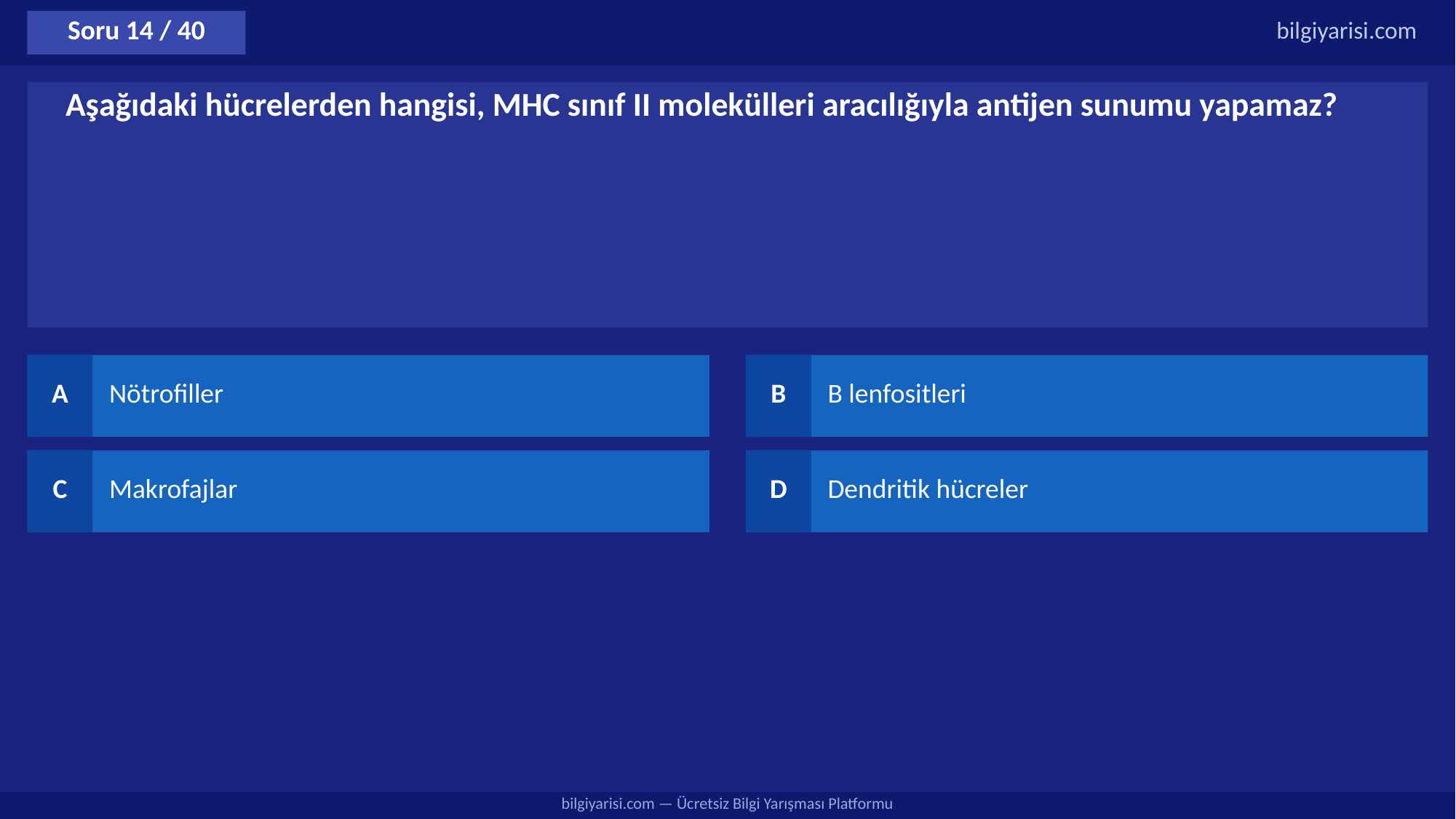

Soru 14 / 40
bilgiyarisi.com

Aşağıdaki hücrelerden hangisi, MHC sınıf II molekülleri aracılığıyla antijen sunumu yapamaz?

A
Nötrofiller

B
B lenfositleri

C
Makrofajlar

D
Dendritik hücreler
bilgiyarisi.com — Ücretsiz Bilgi Yarışması Platformu